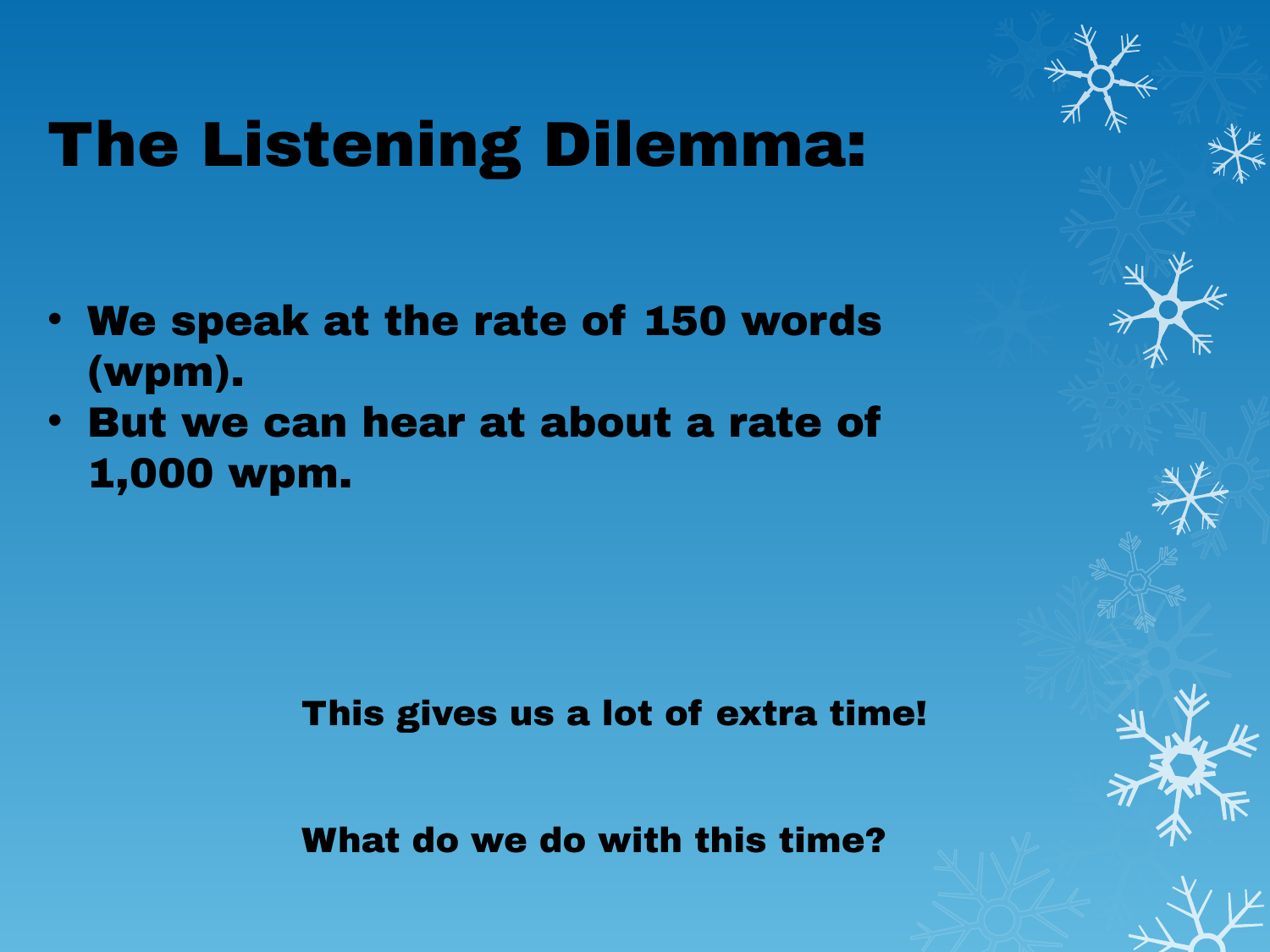

The Listening Dilemma:

We speak at the rate of 150 words (wpm).
But we can hear at about a rate of 1,000 wpm.

		This gives us a lot of extra time!

 		What do we do with this time?
#